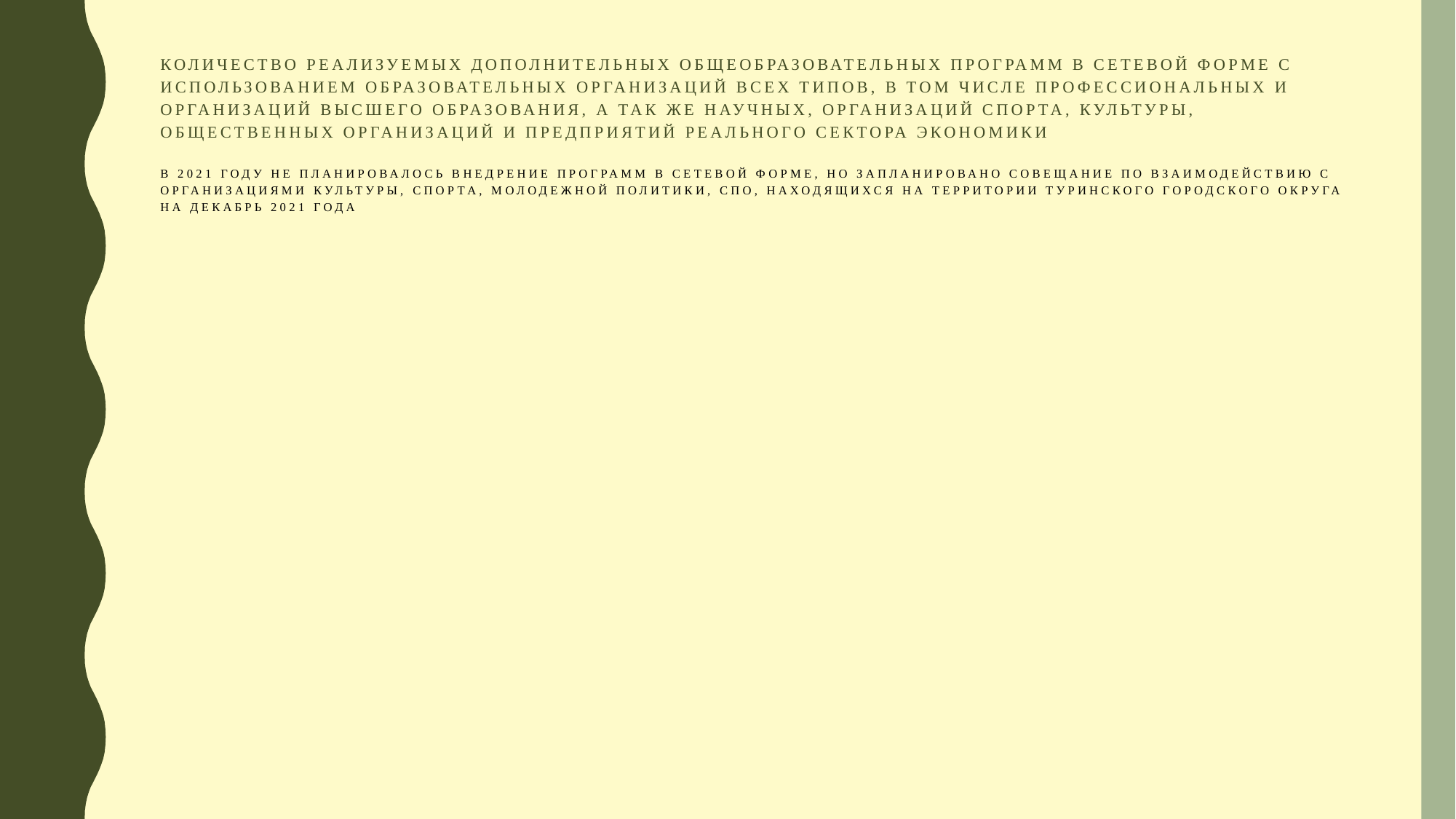

# Количество реализуемых дополнительных общеобразовательных программ в сетевой форме с использованием образовательных организаций всех типов, в том числе профессиональных и организаций высшего образования, а так же научных, организаций спорта, культуры, общественных организаций и предприятий реального сектора экономики В 2021 году не планировалось внедрение программ в сетевой форме, но запланировано совещание по взаимодействию с организациями культуры, спорта, молодежной политики, СПО, находящихся на территории Туринского городского округа на декабрь 2021 года